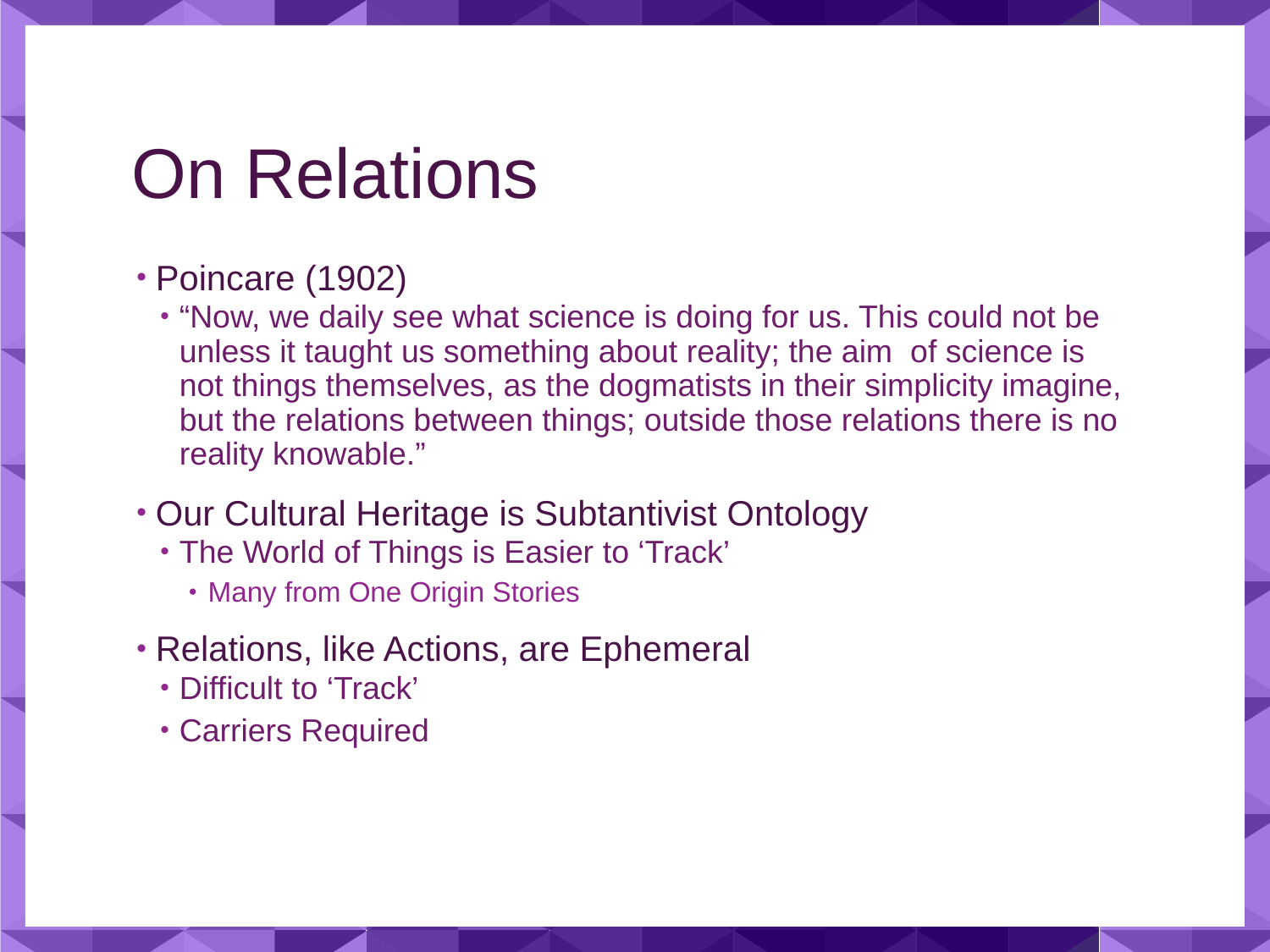

# On Relations
Poincare (1902)
“Now, we daily see what science is doing for us. This could not be unless it taught us something about reality; the aim  of science is not things themselves, as the dogmatists in their simplicity imagine, but the relations between things; outside those relations there is no reality knowable.”
Our Cultural Heritage is Subtantivist Ontology
The World of Things is Easier to ‘Track’
Many from One Origin Stories
Relations, like Actions, are Ephemeral
Difficult to ‘Track’
Carriers Required